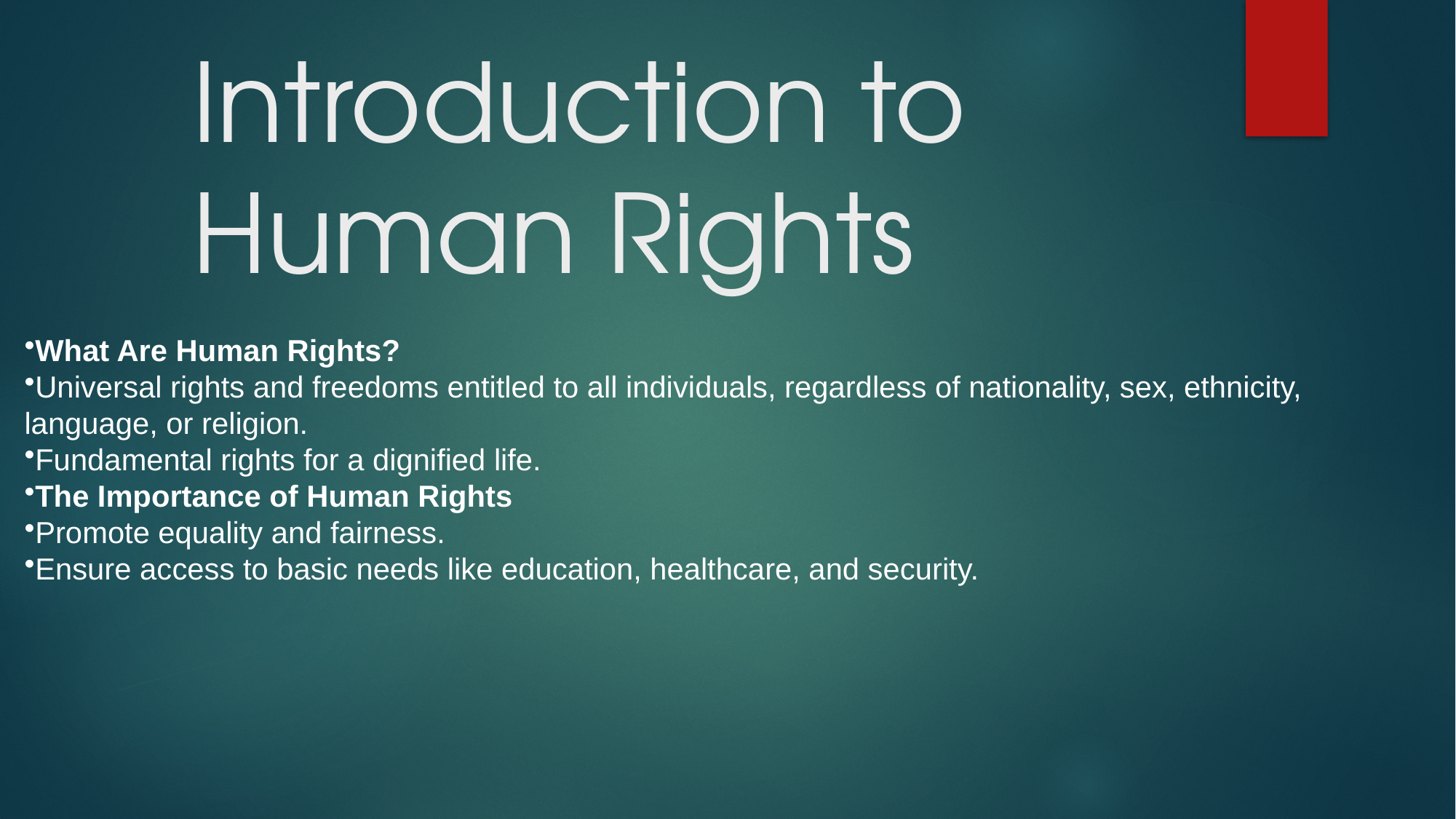

# Introduction to Human Rights
What Are Human Rights?
Universal rights and freedoms entitled to all individuals, regardless of nationality, sex, ethnicity, language, or religion.
Fundamental rights for a dignified life.
The Importance of Human Rights
Promote equality and fairness.
Ensure access to basic needs like education, healthcare, and security.